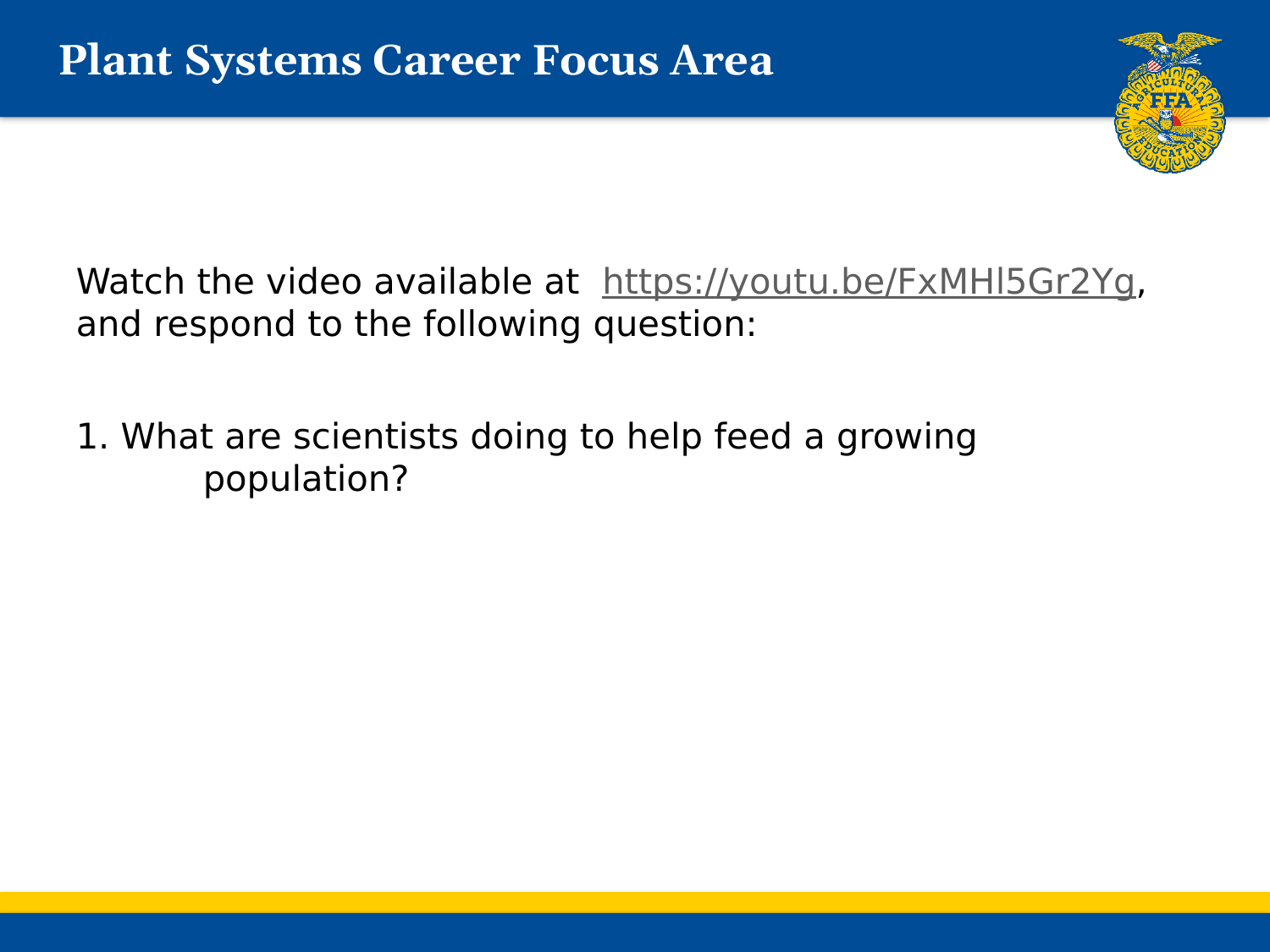

# Plant Systems Career Focus Area
Watch the video available at  https://youtu.be/FxMHl5Gr2Yg, and respond to the following question:

1. What are scientists doing to help feed a growing 		population?